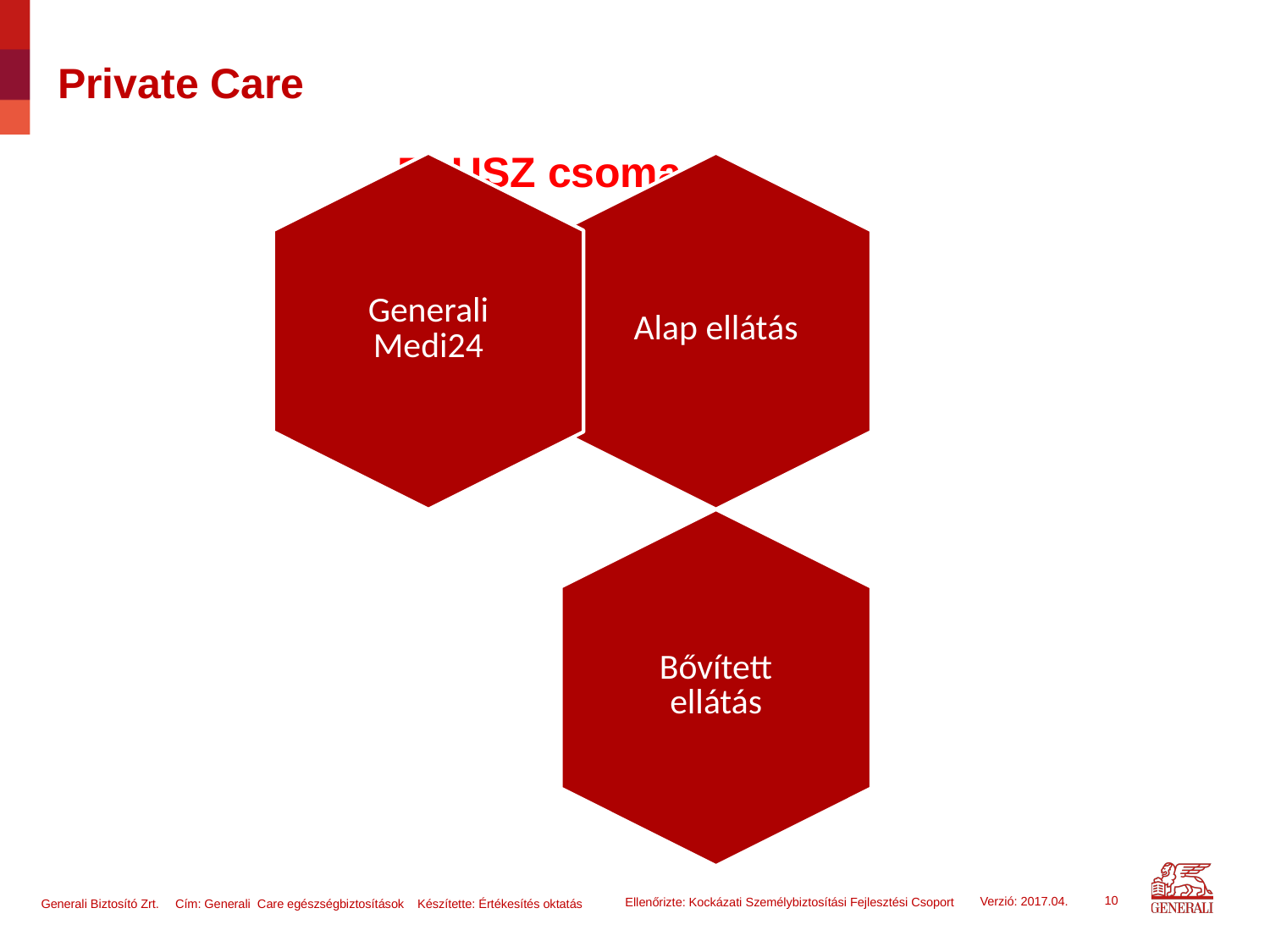

Private Care
# PLUSZ csomag
Bővített ellátás
Alap ellátás
Generali Medi24